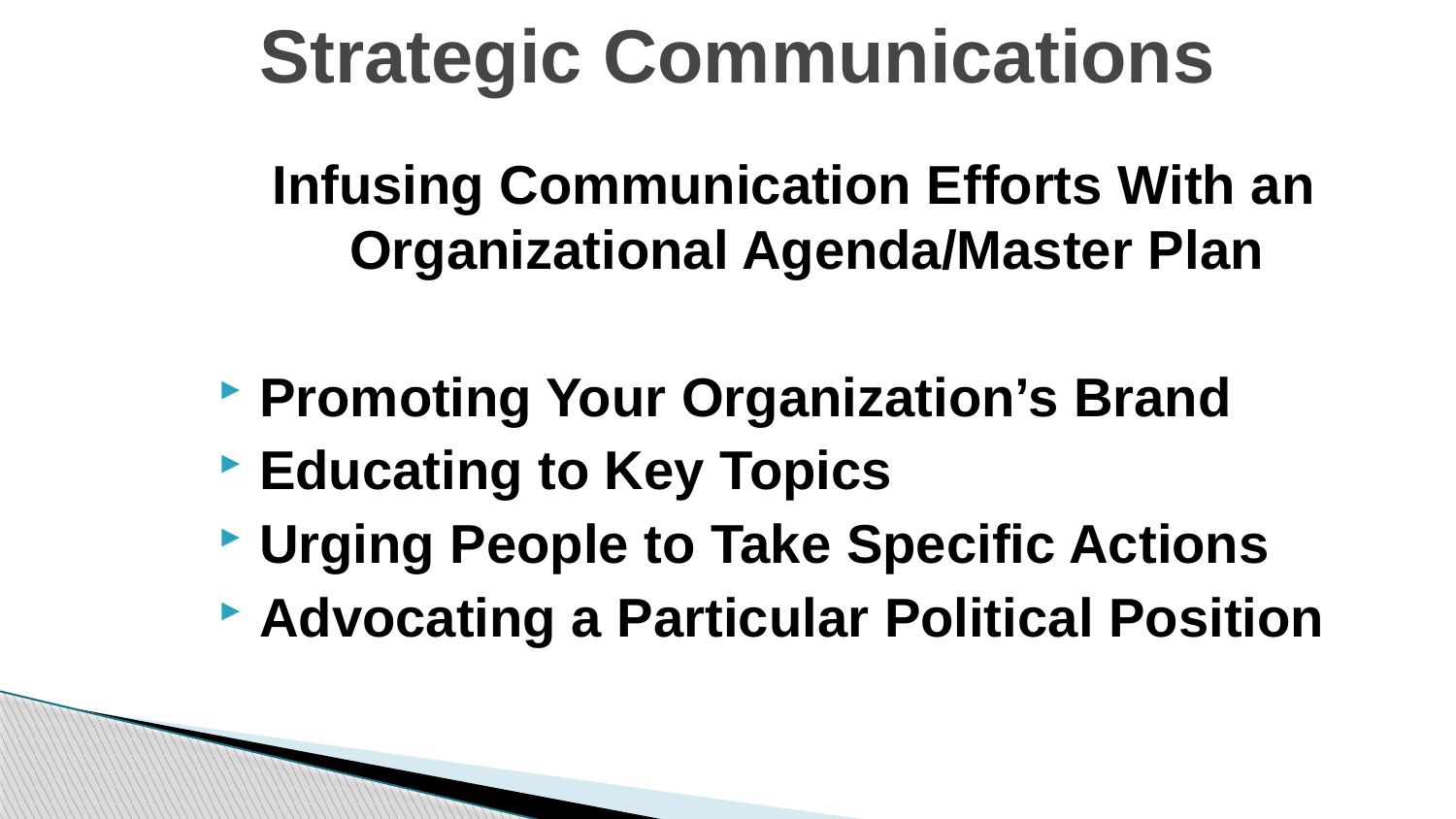

# Strategic Communications
Infusing Communication Efforts With an Organizational Agenda/Master Plan

Promoting Your Organization’s Brand
Educating to Key Topics
Urging People to Take Specific Actions
Advocating a Particular Political Position